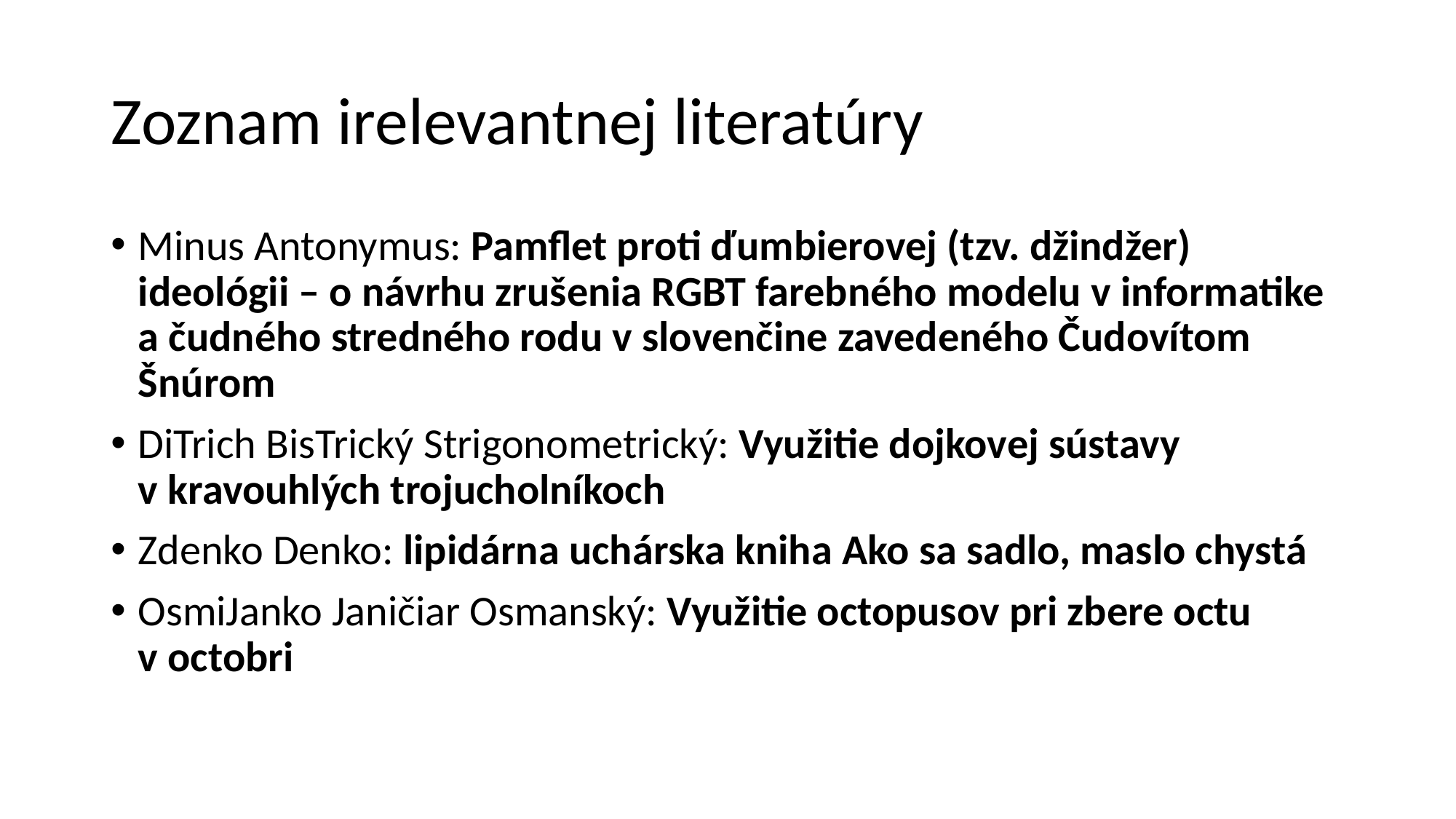

# Zoznam irelevantnej literatúry
Minus Antonymus: Pamflet proti ďumbierovej (tzv. džindžer) ideológii – o návrhu zrušenia RGBT farebného modelu v informatike a čudného stredného rodu v slovenčine zavedeného Čudovítom Šnúrom
DiTrich BisTrický Strigonometrický: Využitie dojkovej sústavy v kravouhlých trojucholníkoch
Zdenko Denko: lipidárna uchárska kniha Ako sa sadlo, maslo chystá
OsmiJanko Janičiar Osmanský: Využitie octopusov pri zbere octu
v octobri